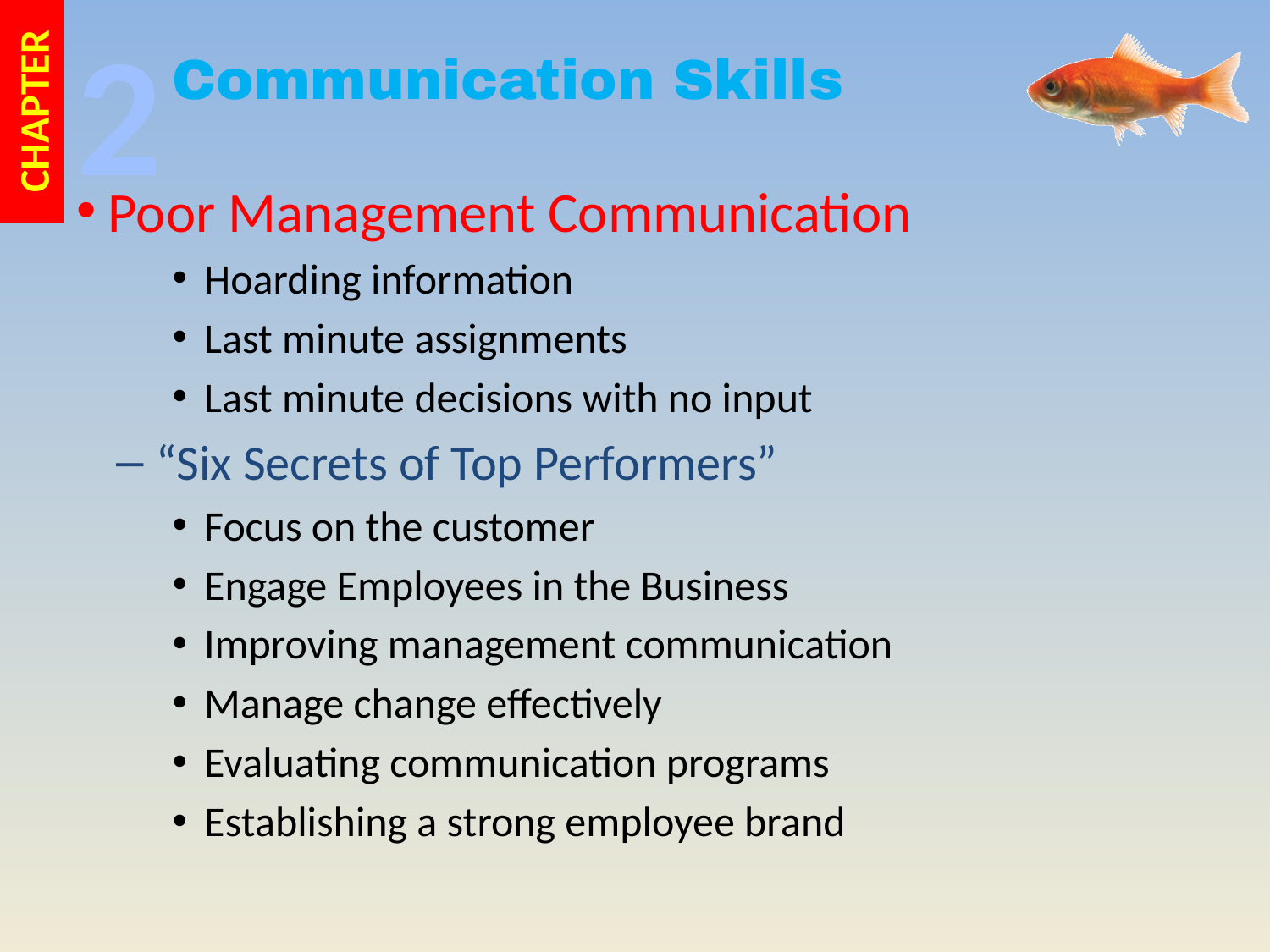

Poor Management Communication
Hoarding information
Last minute assignments
Last minute decisions with no input
“Six Secrets of Top Performers”
Focus on the customer
Engage Employees in the Business
Improving management communication
Manage change effectively
Evaluating communication programs
Establishing a strong employee brand